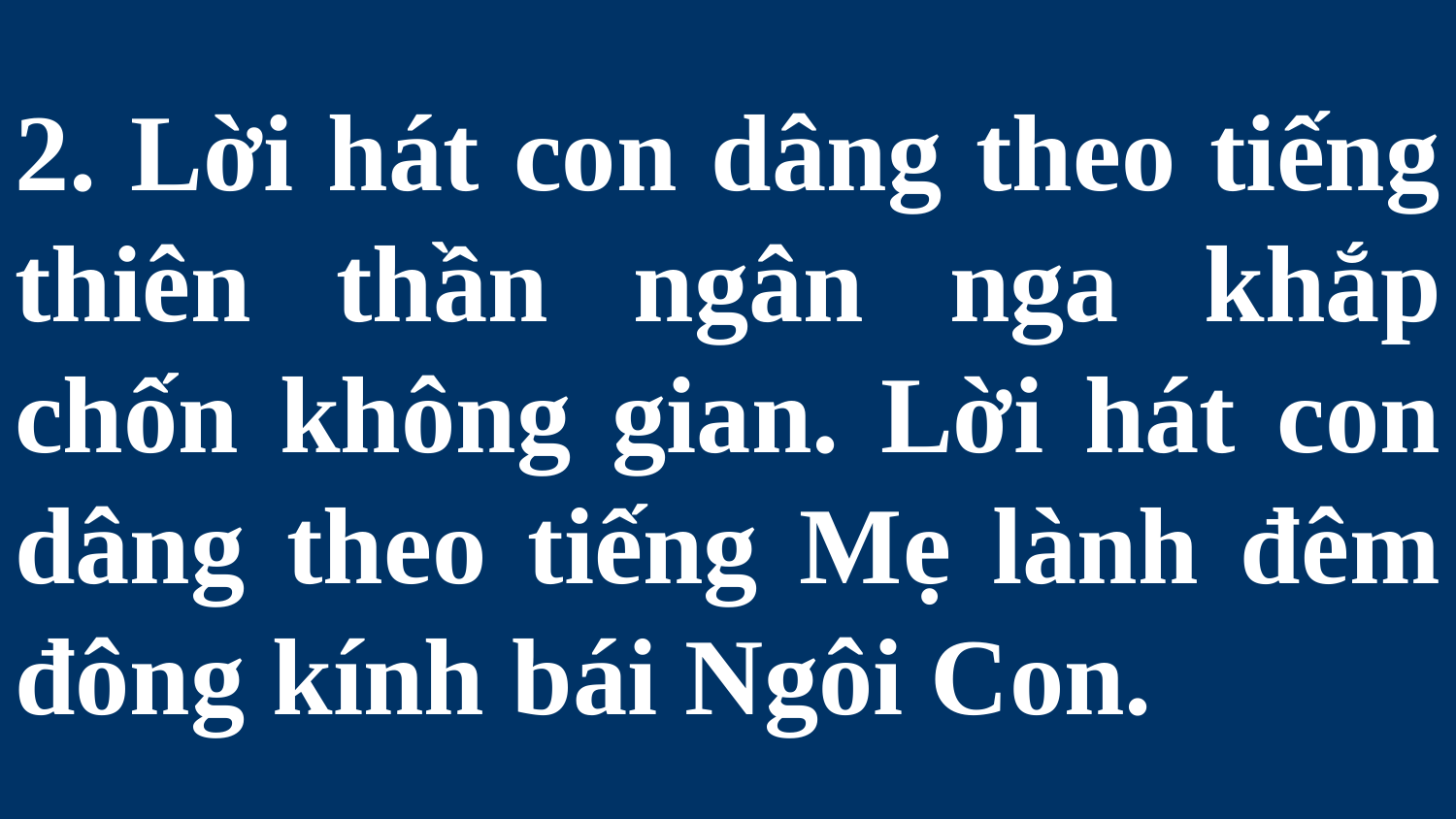

# 2. Lời hát con dâng theo tiếng thiên thần ngân nga khắp chốn không gian. Lời hát con dâng theo tiếng Mẹ lành đêm đông kính bái Ngôi Con.